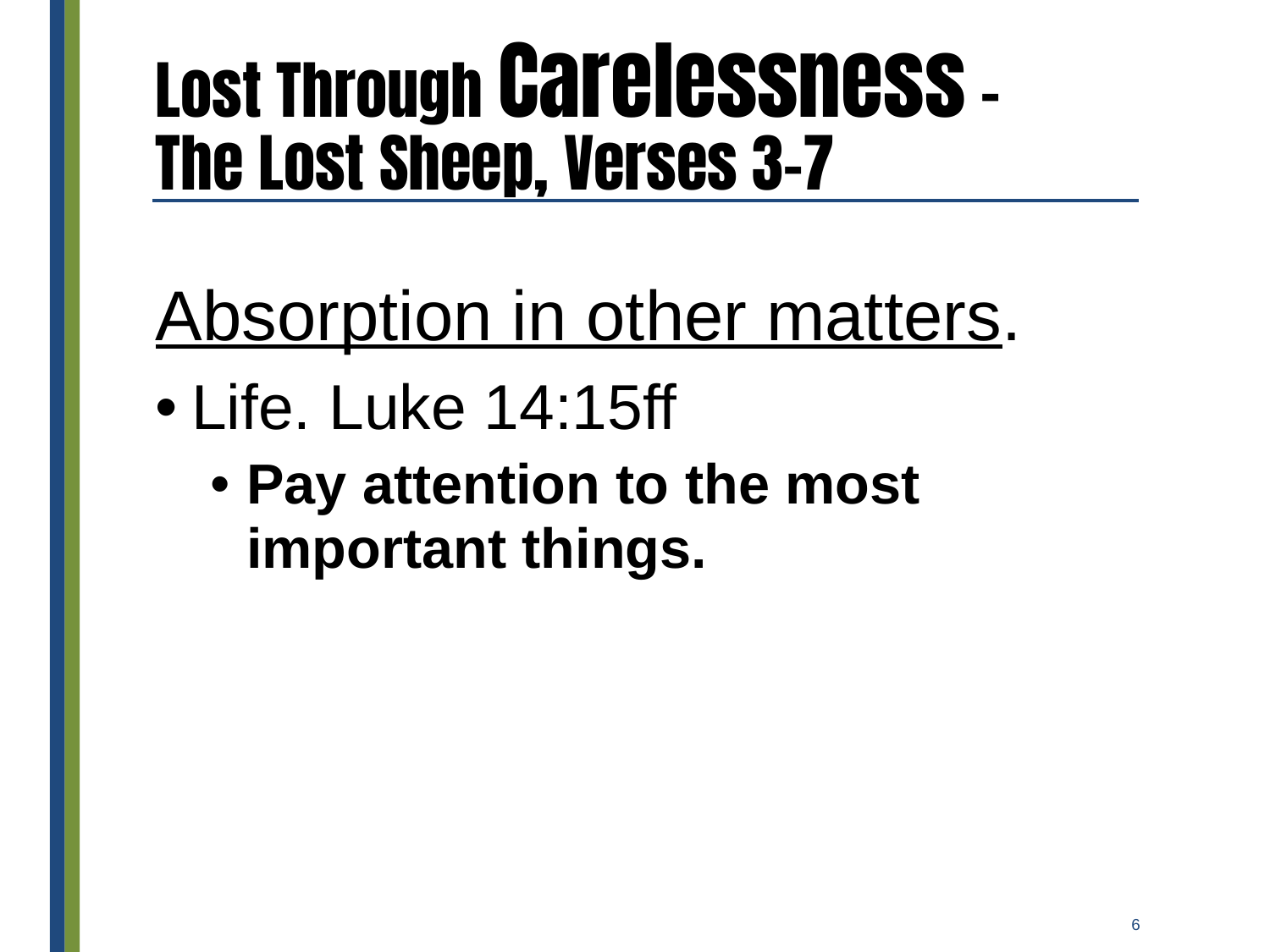

# Lost Through Carelessness – The Lost Sheep, Verses 3-7
Absorption in other matters.
Life. Luke 14:15ff
Pay attention to the most important things.
6